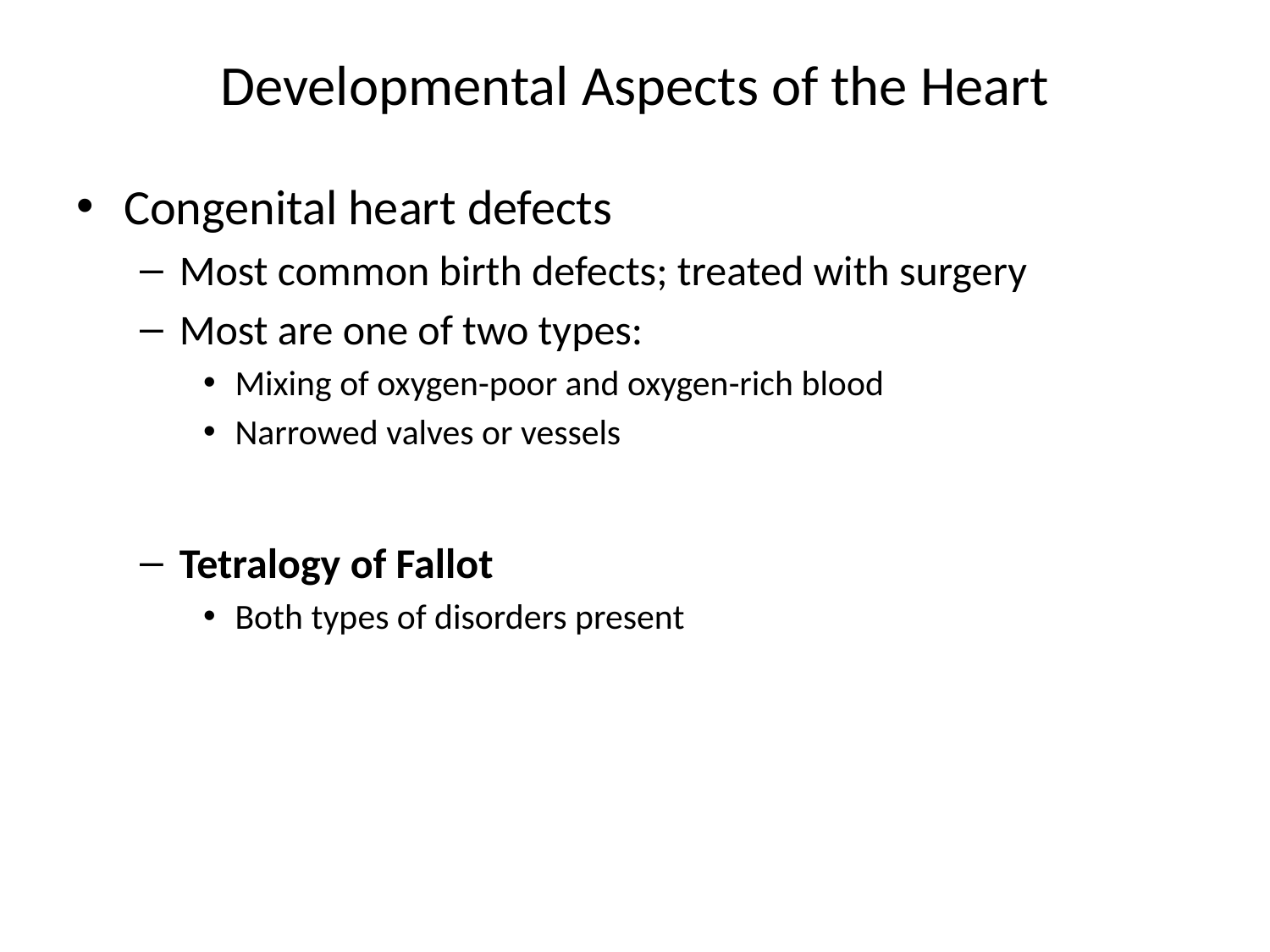

# Developmental Aspects of the Heart
Congenital heart defects
Most common birth defects; treated with surgery
Most are one of two types:
Mixing of oxygen-poor and oxygen-rich blood
Narrowed valves or vessels

Tetralogy of Fallot
Both types of disorders present